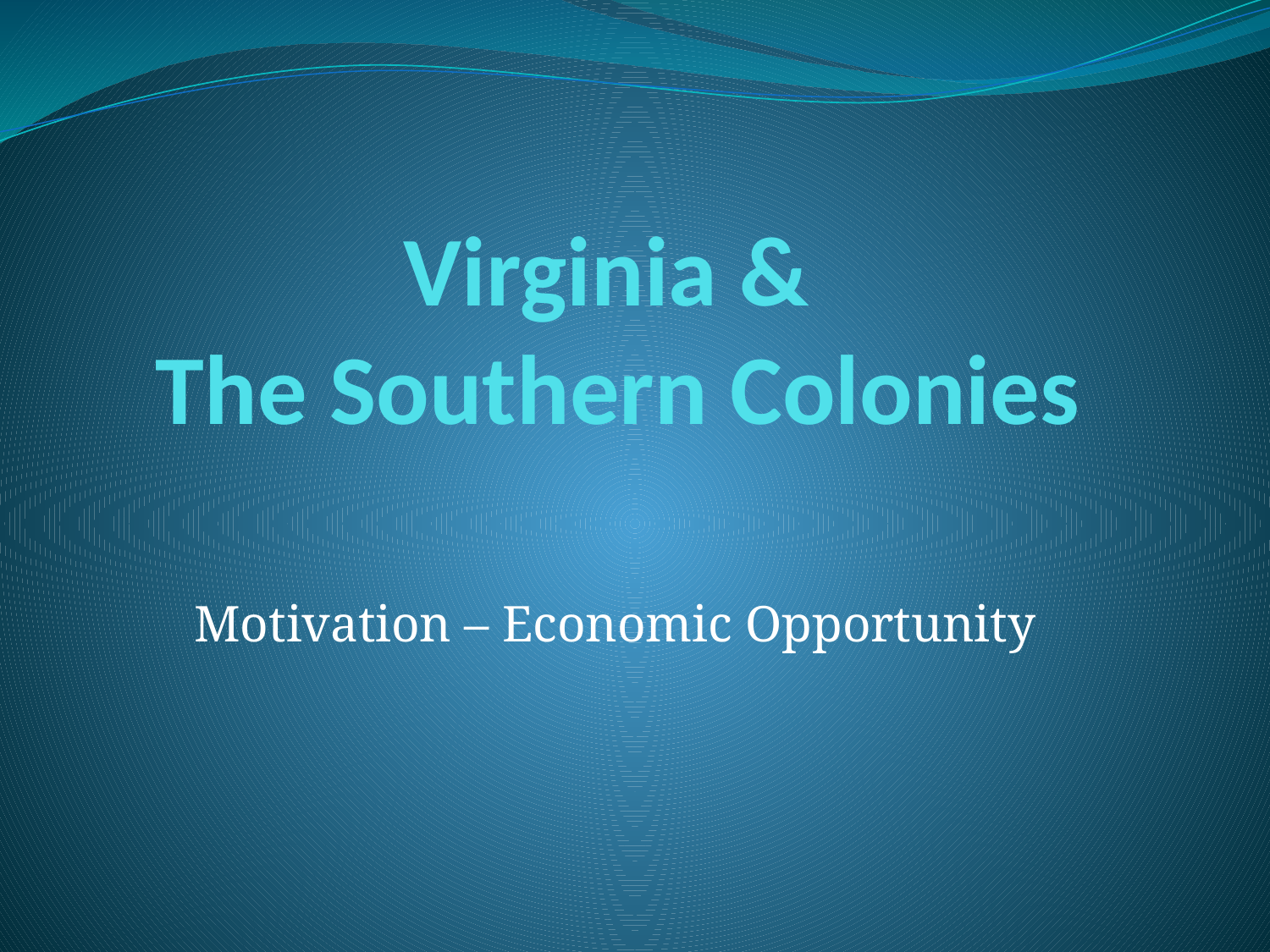

# Virginia & The Southern Colonies

Motivation – Economic Opportunity